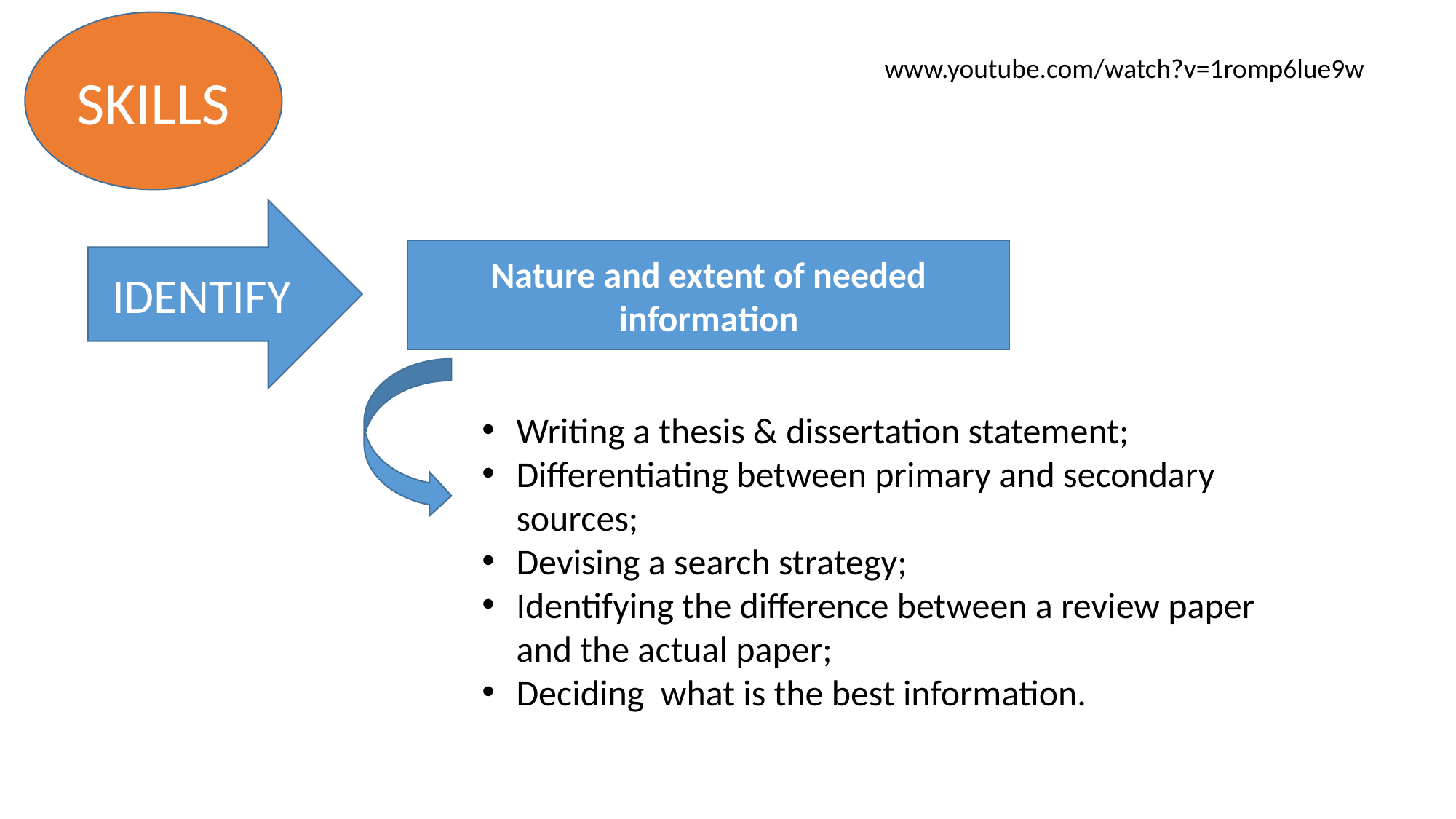

SKILLS
www.youtube.com/watch?v=1romp6lue9w
IDENTIFY
Nature and extent of needed information

Writing a thesis & dissertation statement;
Differentiating between primary and secondary sources;
Devising a search strategy;
Identifying the difference between a review paper  and the actual paper;
Deciding  what is the best information.